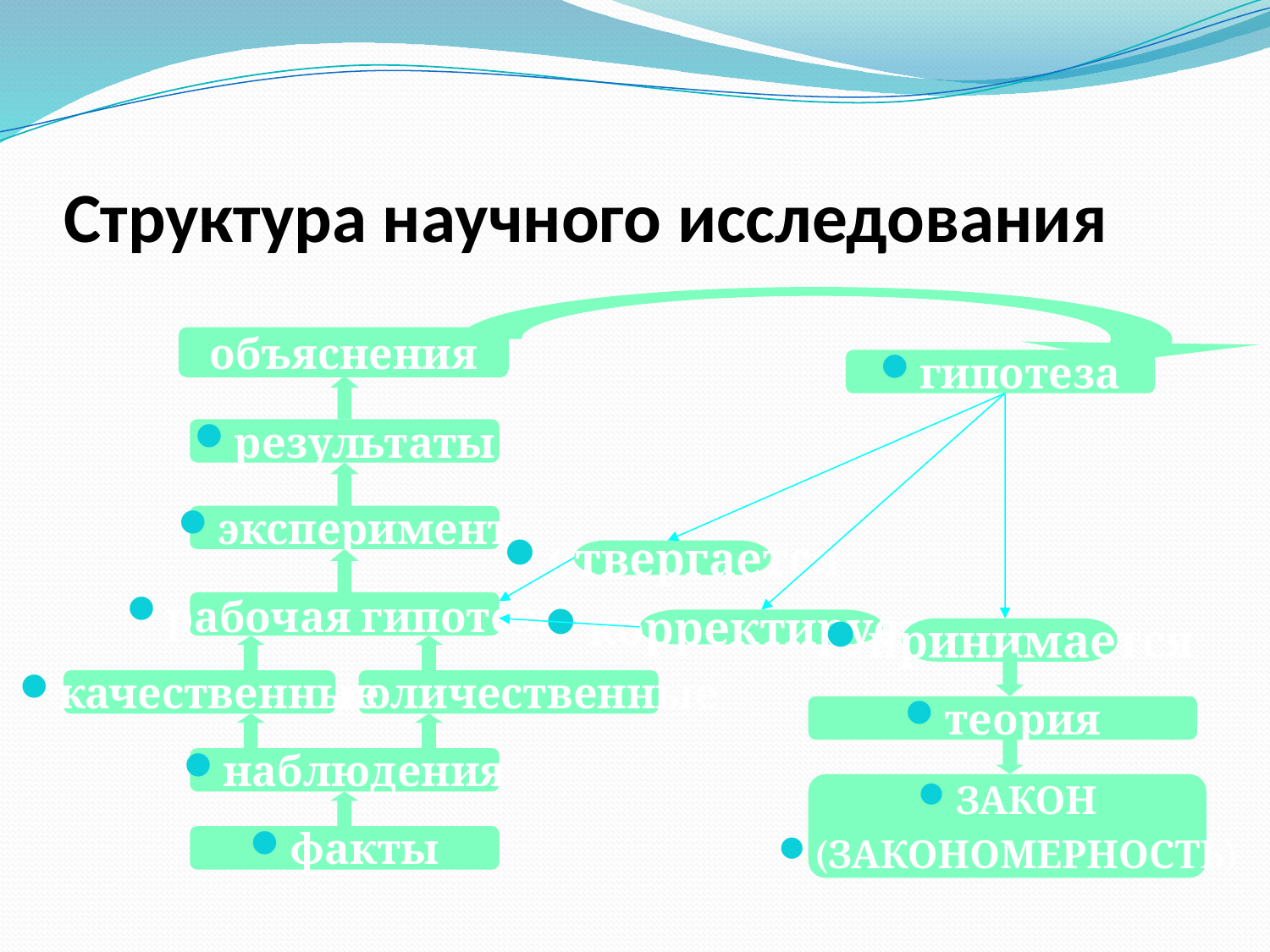

# Структура научного исследования

гипотеза

результаты

эксперимент
отвергается

рабочая гипотеза
корректируется

принимается

качественные
количественные
теория

наблюдения
ЗАКОН
(ЗАКОНОМЕРНОСТЬ)

факты
объяснения